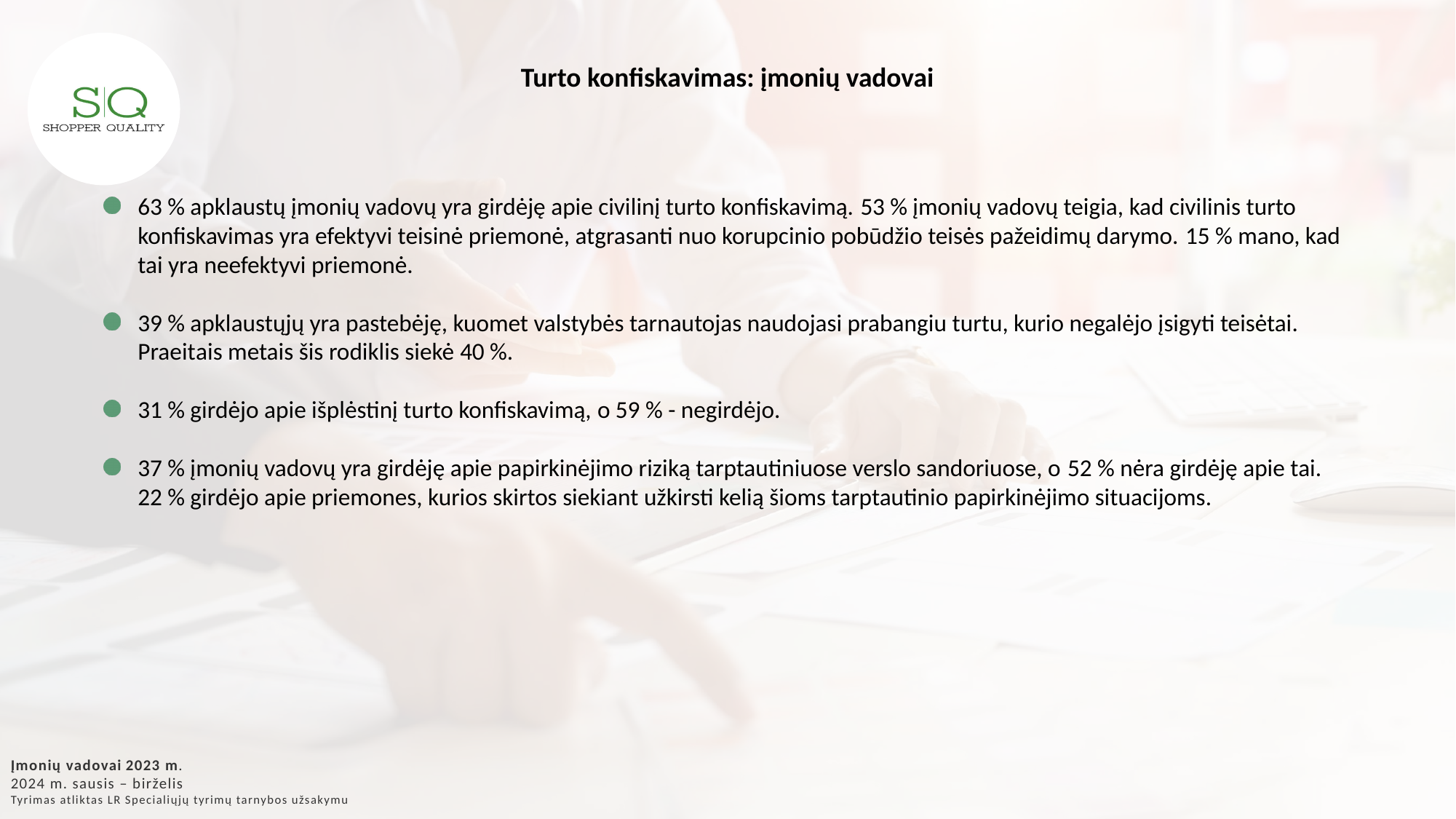

Turto konfiskavimas: įmonių vadovai
63 % apklaustų įmonių vadovų yra girdėję apie civilinį turto konfiskavimą. 53 % įmonių vadovų teigia, kad civilinis turto konfiskavimas yra efektyvi teisinė priemonė, atgrasanti nuo korupcinio pobūdžio teisės pažeidimų darymo. 15 % mano, kad tai yra neefektyvi priemonė.

39 % apklaustųjų yra pastebėję, kuomet valstybės tarnautojas naudojasi prabangiu turtu, kurio negalėjo įsigyti teisėtai. Praeitais metais šis rodiklis siekė 40 %.

31 % girdėjo apie išplėstinį turto konfiskavimą, o 59 % - negirdėjo.

37 % įmonių vadovų yra girdėję apie papirkinėjimo riziką tarptautiniuose verslo sandoriuose, o 52 % nėra girdėję apie tai. 22 % girdėjo apie priemones, kurios skirtos siekiant užkirsti kelią šioms tarptautinio papirkinėjimo situacijoms.
Įmonių vadovai 2023 m.
2024 m. sausis – birželis
Tyrimas atliktas LR Specialiųjų tyrimų tarnybos užsakymu